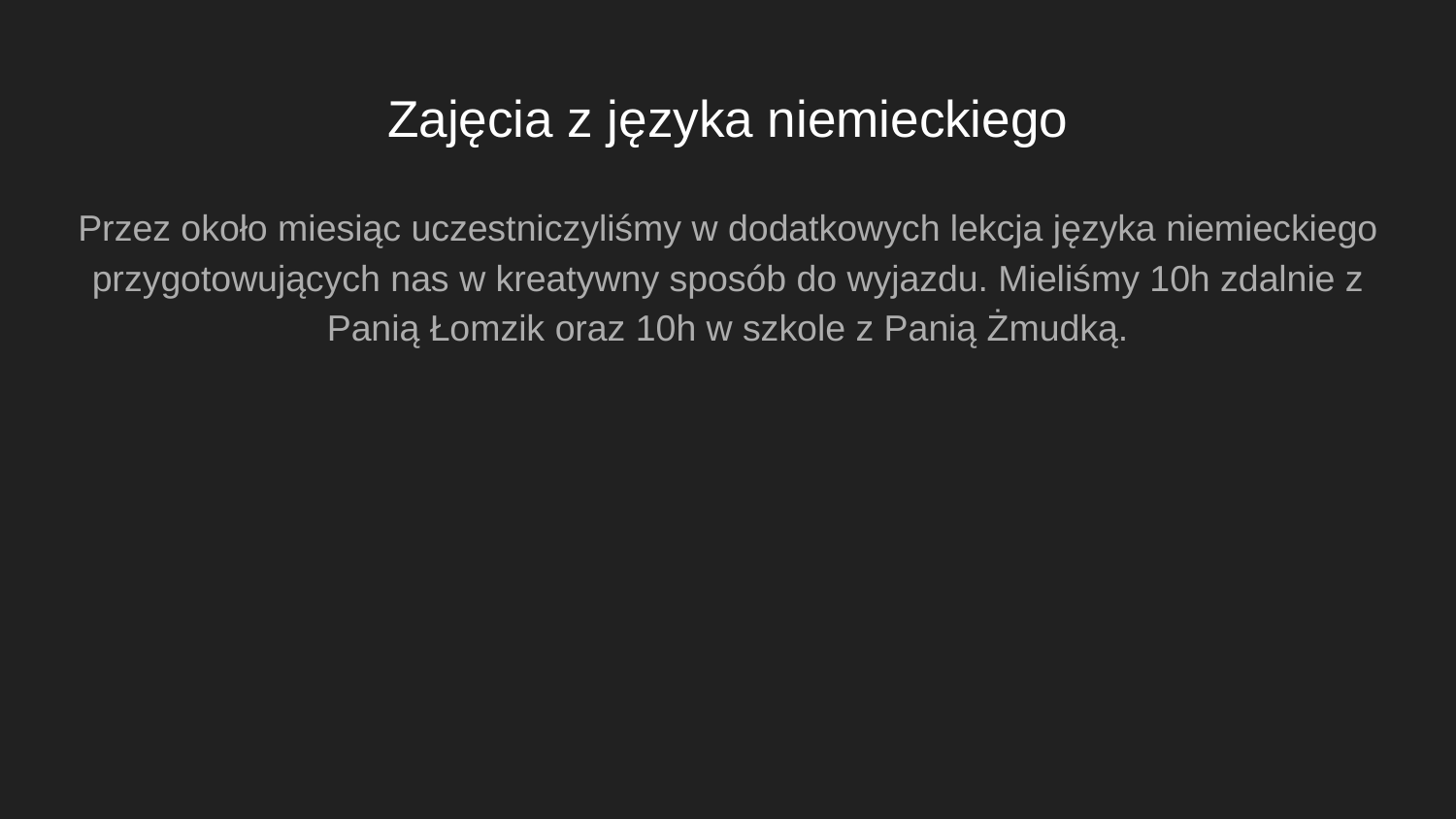

# Zajęcia z języka niemieckiego
Przez około miesiąc uczestniczyliśmy w dodatkowych lekcja języka niemieckiego przygotowujących nas w kreatywny sposób do wyjazdu. Mieliśmy 10h zdalnie z Panią Łomzik oraz 10h w szkole z Panią Żmudką.